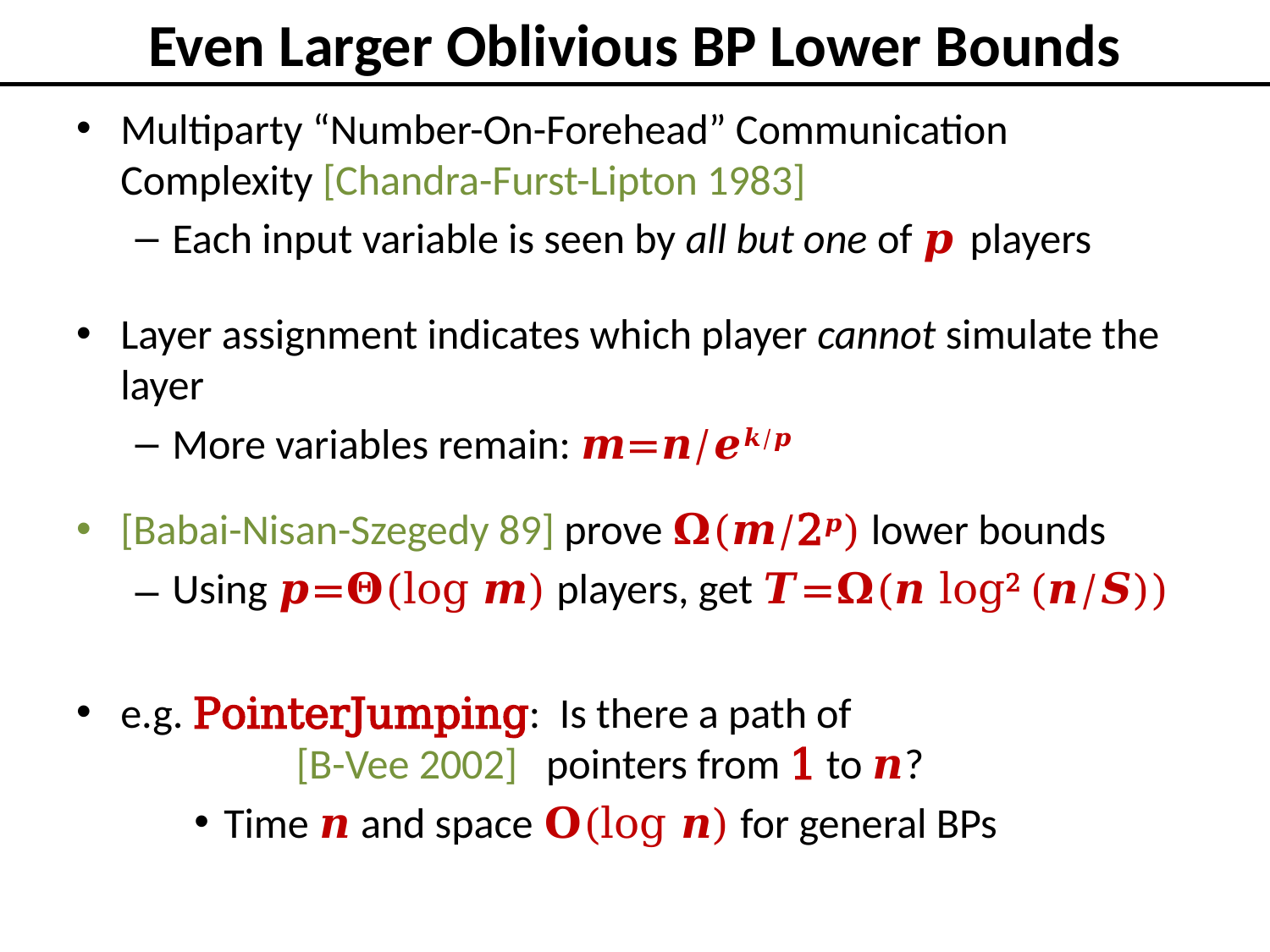

# Even Larger Oblivious BP Lower Bounds
Multiparty “Number-On-Forehead” Communication Complexity [Chandra-Furst-Lipton 1983]
Each input variable is seen by all but one of 𝒑 players

Layer assignment indicates which player cannot simulate the layer
More variables remain: 𝒎=𝒏/𝒆𝒌/𝒑
[Babai-Nisan-Szegedy 89] prove 𝛀(𝒎/2𝒑) lower bounds
Using 𝒑=𝚯(log 𝒎) players, get 𝑻=𝛀(𝒏 log2 (𝒏/𝑺))

e.g. PointerJumping:  Is there a path of               	         	       [B-Vee 2002]   pointers from 1 to 𝒏?
Time 𝒏 and space 𝐎(log 𝒏) for general BPs